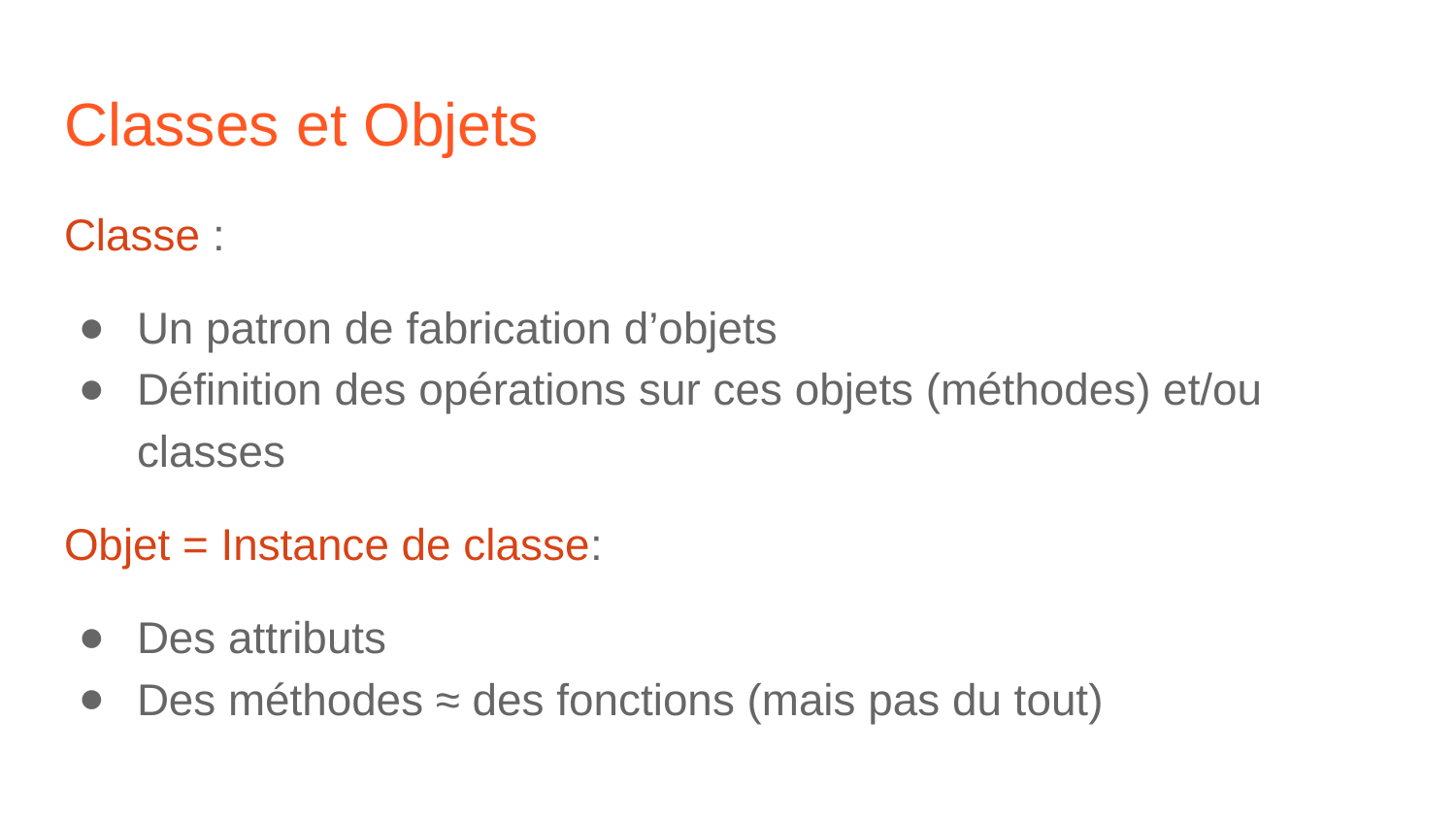

# Classes et Objets
Classe :
Un patron de fabrication d’objets
Définition des opérations sur ces objets (méthodes) et/ou classes
Objet = Instance de classe:
Des attributs
Des méthodes ≈ des fonctions (mais pas du tout)